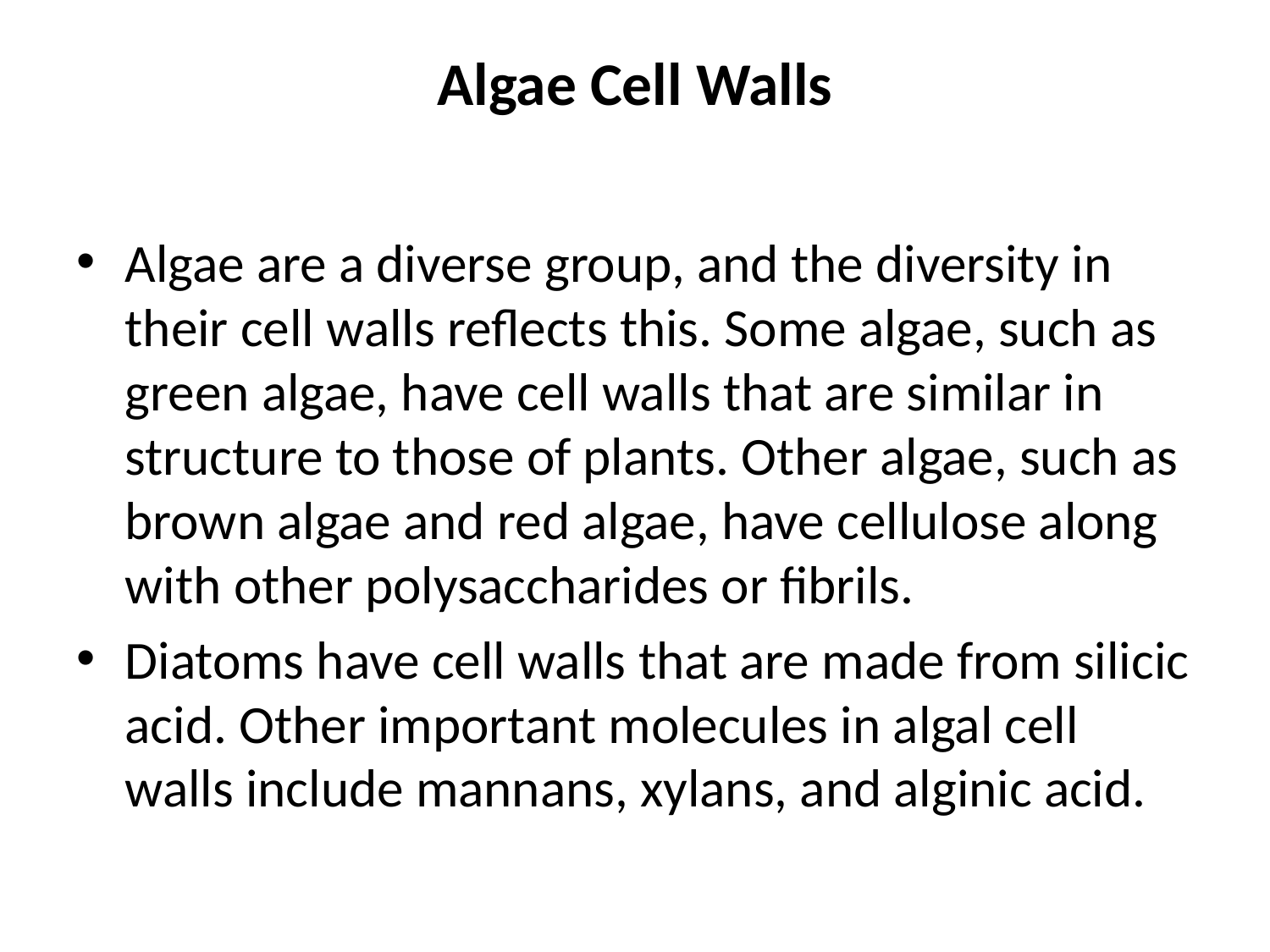

# Algae Cell Walls
Algae are a diverse group, and the diversity in their cell walls reflects this. Some algae, such as green algae, have cell walls that are similar in structure to those of plants. Other algae, such as brown algae and red algae, have cellulose along with other polysaccharides or fibrils.
Diatoms have cell walls that are made from silicic acid. Other important molecules in algal cell walls include mannans, xylans, and alginic acid.